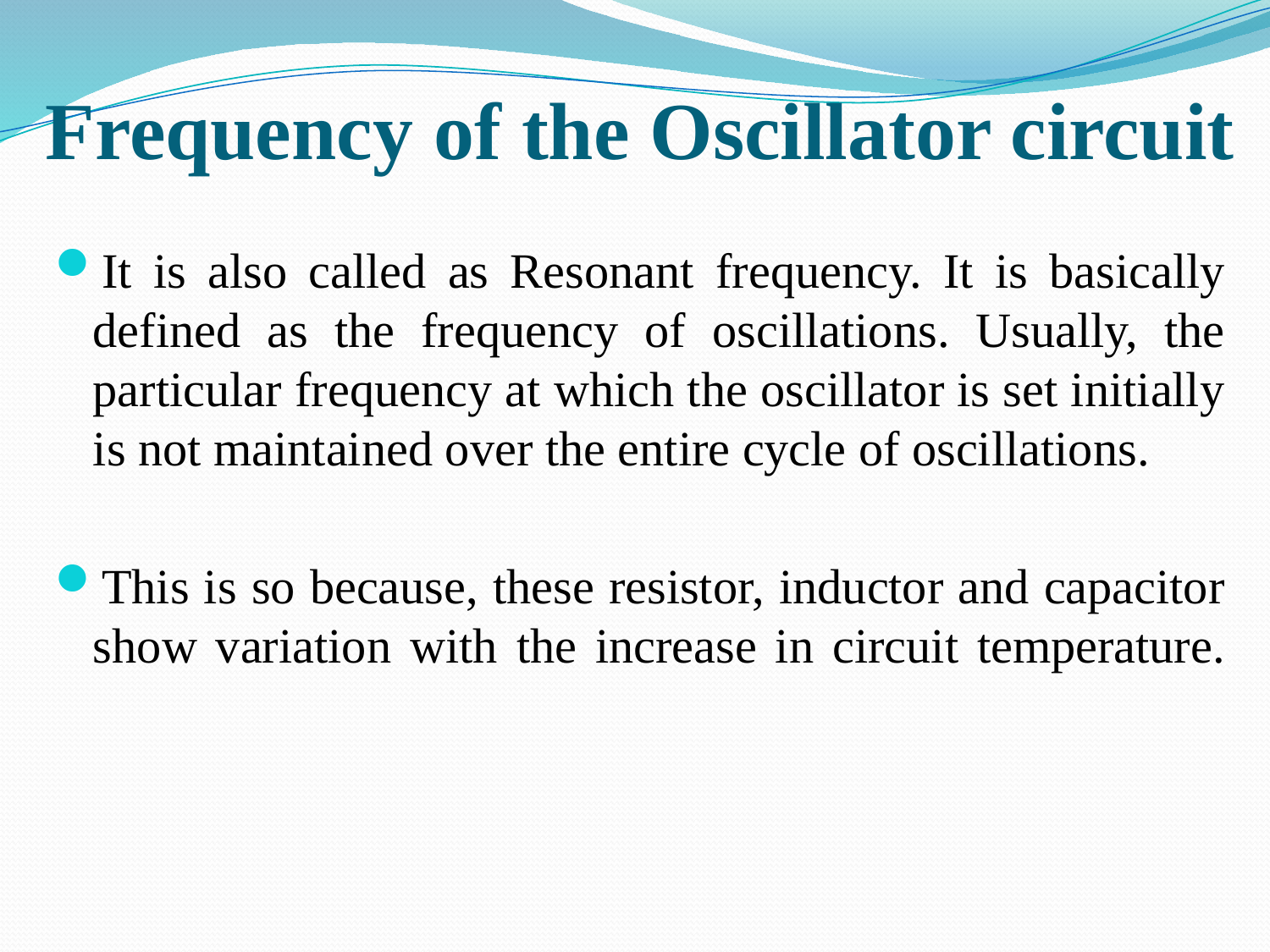

# Frequency of the Oscillator circuit
It is also called as Resonant frequency. It is basically defined as the frequency of oscillations. Usually, the particular frequency at which the oscillator is set initially is not maintained over the entire cycle of oscillations.

This is so because, these resistor, inductor and capacitor show variation with the increase in circuit temperature.